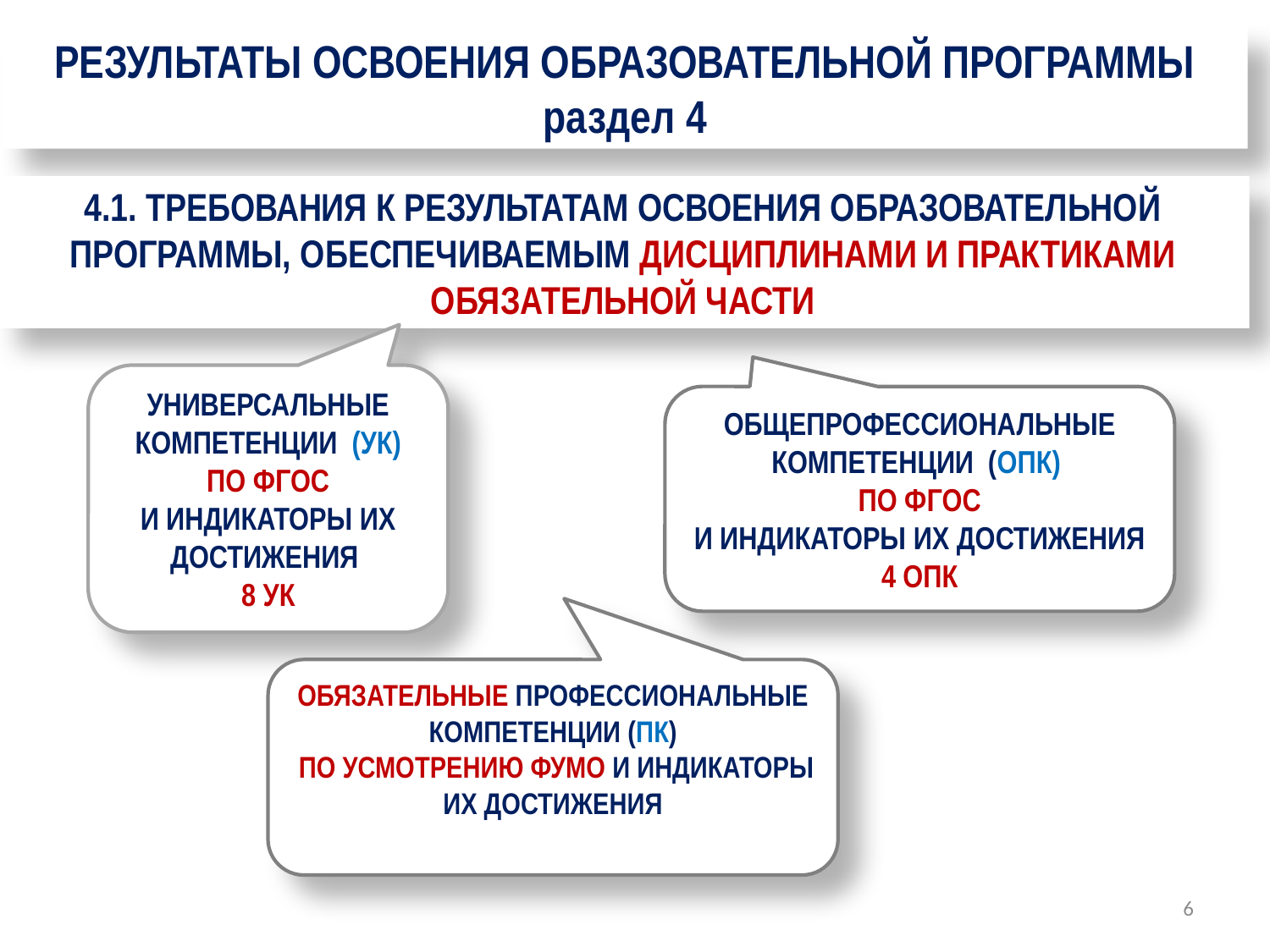

РЕЗУЛЬТАТЫ ОСВОЕНИЯ ОБРАЗОВАТЕЛЬНОЙ ПРОГРАММЫ
раздел 4
4.1. ТРЕБОВАНИЯ К РЕЗУЛЬТАТАМ ОСВОЕНИЯ ОБРАЗОВАТЕЛЬНОЙ ПРОГРАММЫ, ОБЕСПЕЧИВАЕМЫМ ДИСЦИПЛИНАМИ И ПРАКТИКАМИ ОБЯЗАТЕЛЬНОЙ ЧАСТИ
УНИВЕРСАЛЬНЫЕ КОМПЕТЕНЦИИ  (УК) ПО ФГОС
И ИНДИКАТОРЫ ИХ ДОСТИЖЕНИЯ
8 УК
ОБЩЕПРОФЕССИОНАЛЬНЫЕ КОМПЕТЕНЦИИ  (ОПК)
ПО ФГОС
И ИНДИКАТОРЫ ИХ ДОСТИЖЕНИЯ
4 ОПК
ОБЯЗАТЕЛЬНЫЕ ПРОФЕССИОНАЛЬНЫЕ КОМПЕТЕНЦИИ (ПК)
 ПО УСМОТРЕНИЮ ФУМО И ИНДИКАТОРЫ ИХ ДОСТИЖЕНИЯ

6